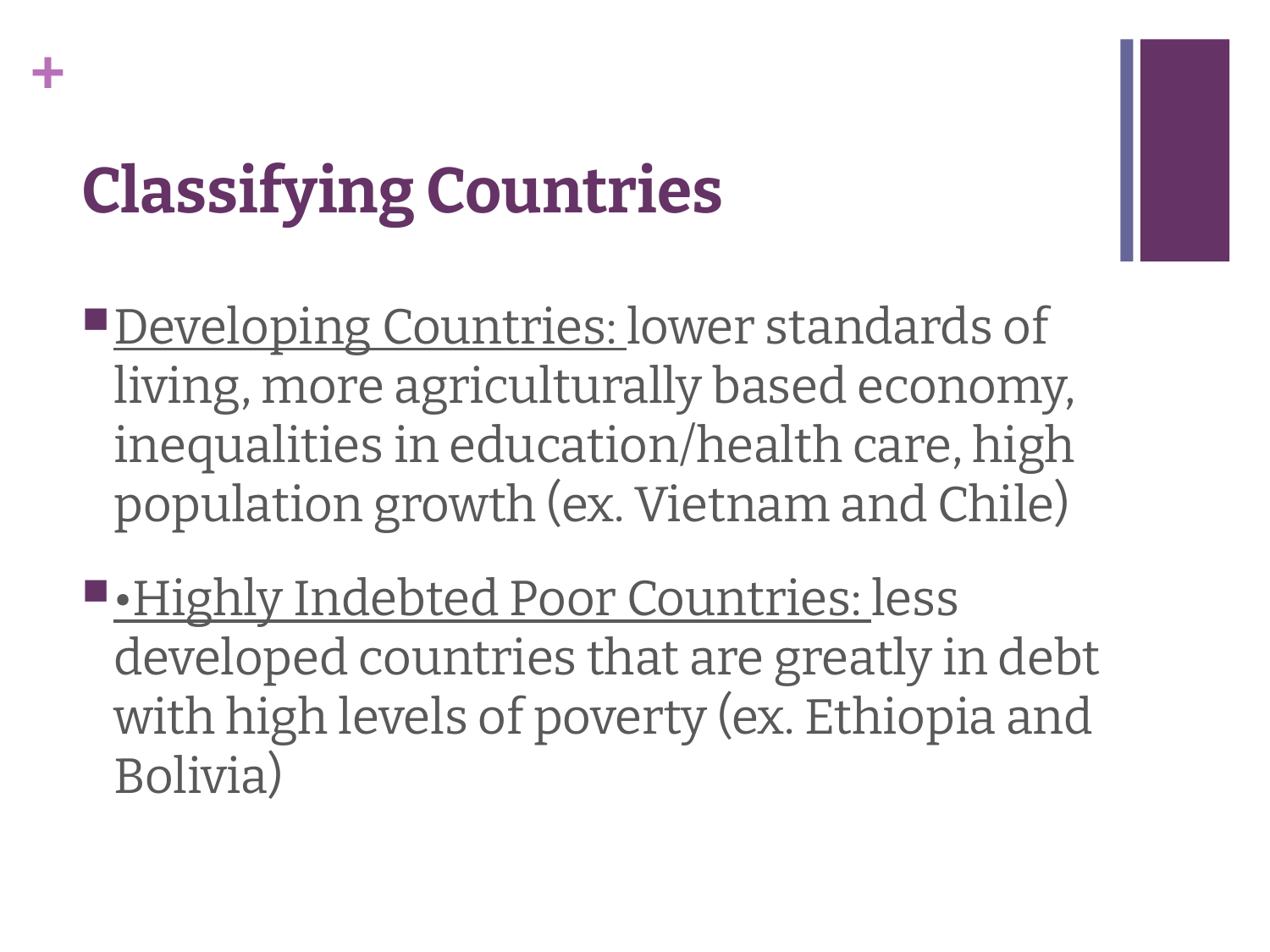

# Classifying Countries

Developing Countries: lower standards of living, more agriculturally based economy, inequalities in education/health care, high population growth (ex. Vietnam and Chile)
•Highly Indebted Poor Countries: less developed countries that are greatly in debt with high levels of poverty (ex. Ethiopia and Bolivia)